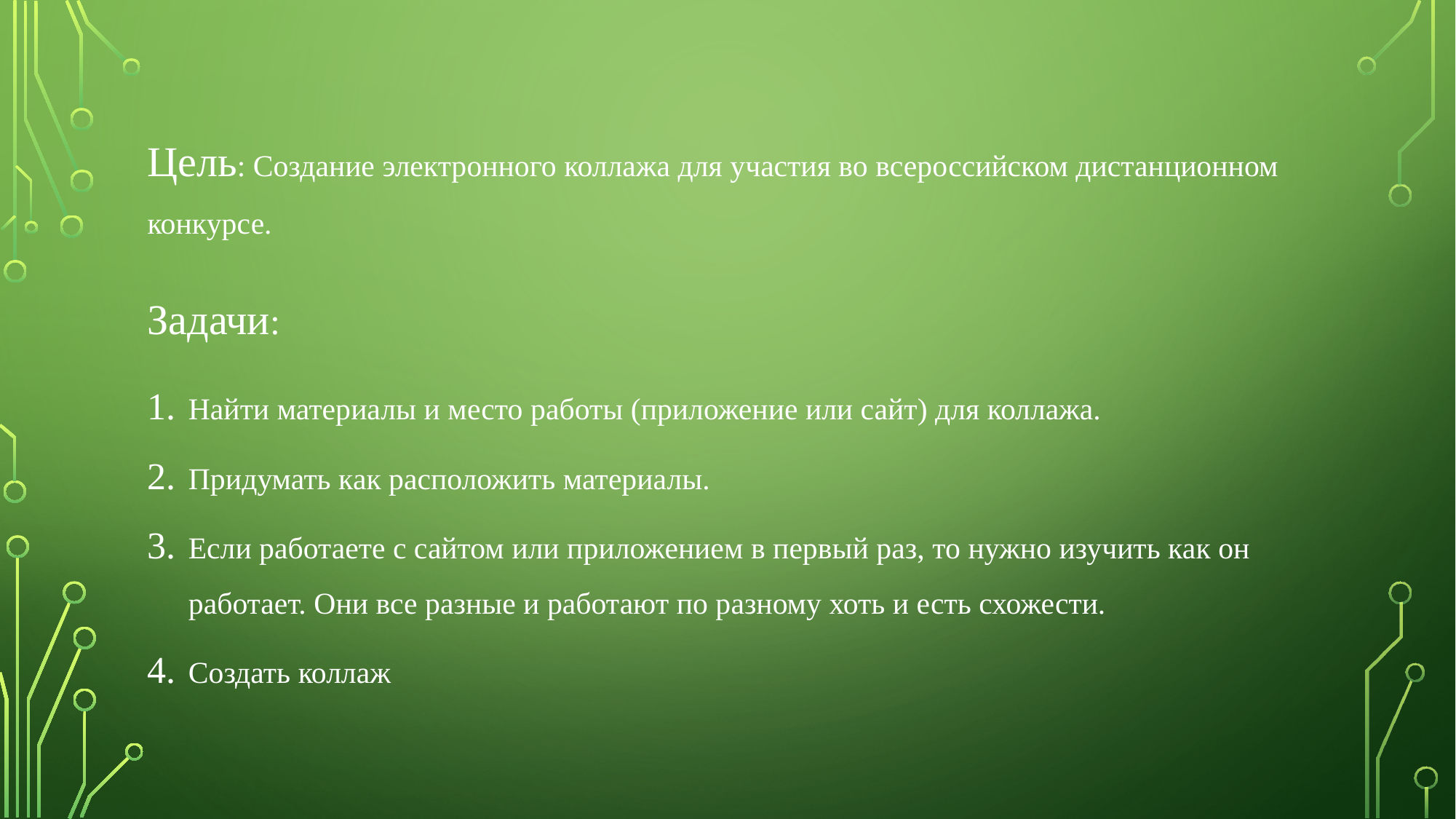

Цель: Создание электронного коллажа для участия во всероссийском дистанционном конкурсе.
Задачи:
Найти материалы и место работы (приложение или сайт) для коллажа.
Придумать как расположить материалы.
Если работаете с сайтом или приложением в первый раз, то нужно изучить как он работает. Они все разные и работают по разному хоть и есть схожести.
Создать коллаж